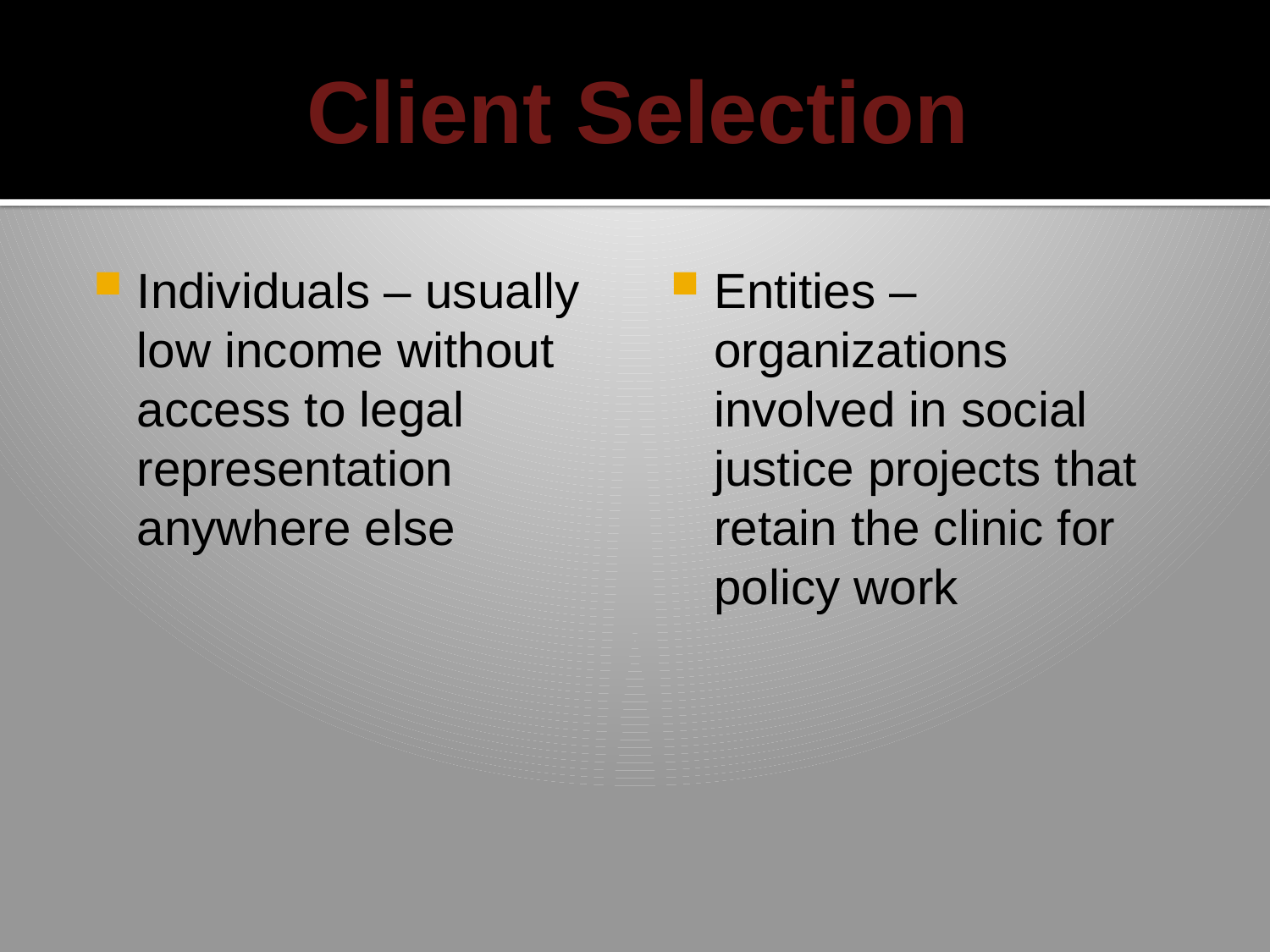

# Client Selection
Individuals – usually low income without access to legal representation anywhere else
Entities – organizations involved in social justice projects that retain the clinic for policy work